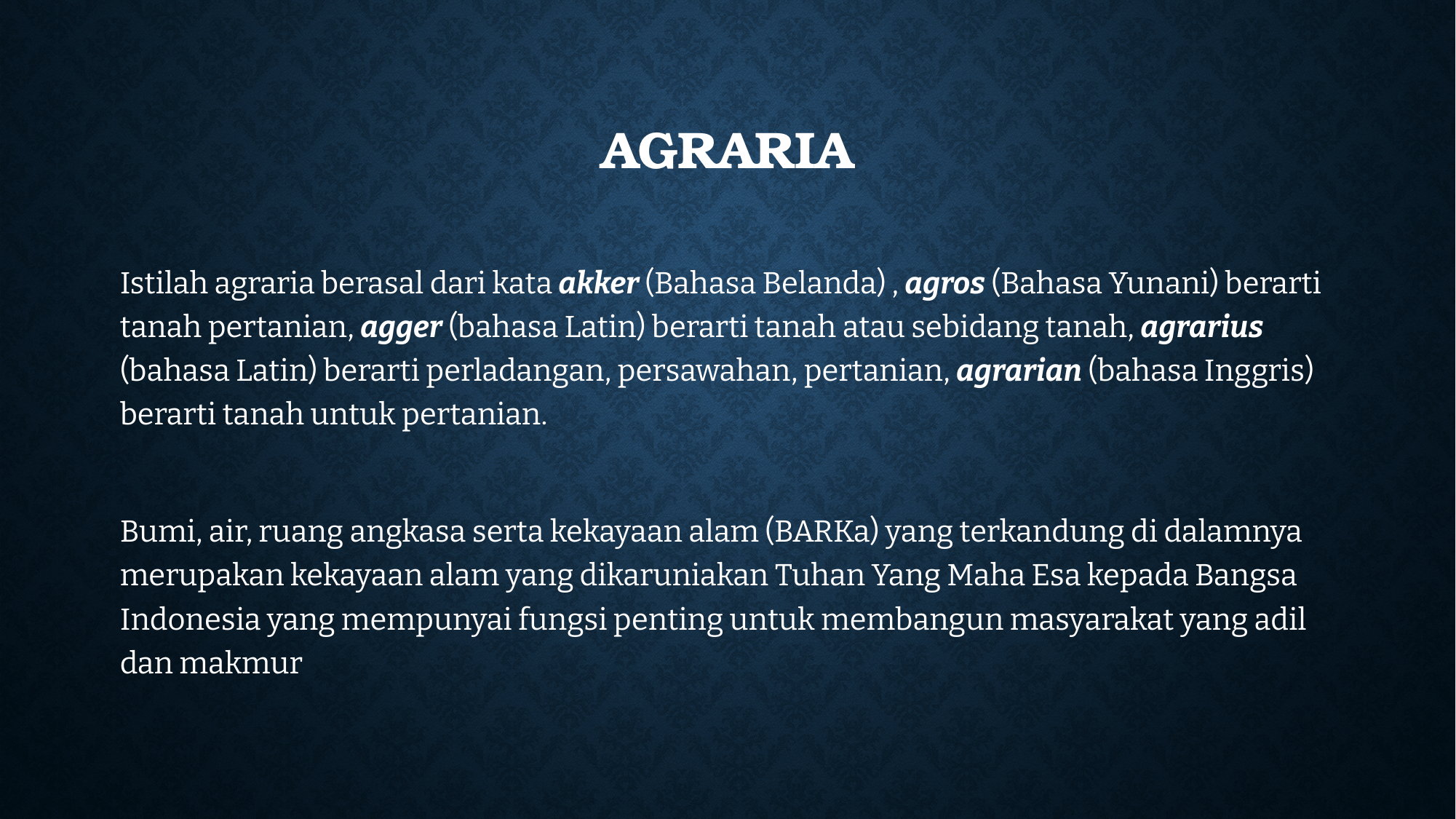

# agraria
Istilah agraria berasal dari kata akker (Bahasa Belanda) , agros (Bahasa Yunani) berarti tanah pertanian, agger (bahasa Latin) berarti tanah atau sebidang tanah, agrarius (bahasa Latin) berarti perladangan, persawahan, pertanian, agrarian (bahasa Inggris) berarti tanah untuk pertanian.

Bumi, air, ruang angkasa serta kekayaan alam (BARKa) yang terkandung di dalamnya merupakan kekayaan alam yang dikaruniakan Tuhan Yang Maha Esa kepada Bangsa Indonesia yang mempunyai fungsi penting untuk membangun masyarakat yang adil dan makmur